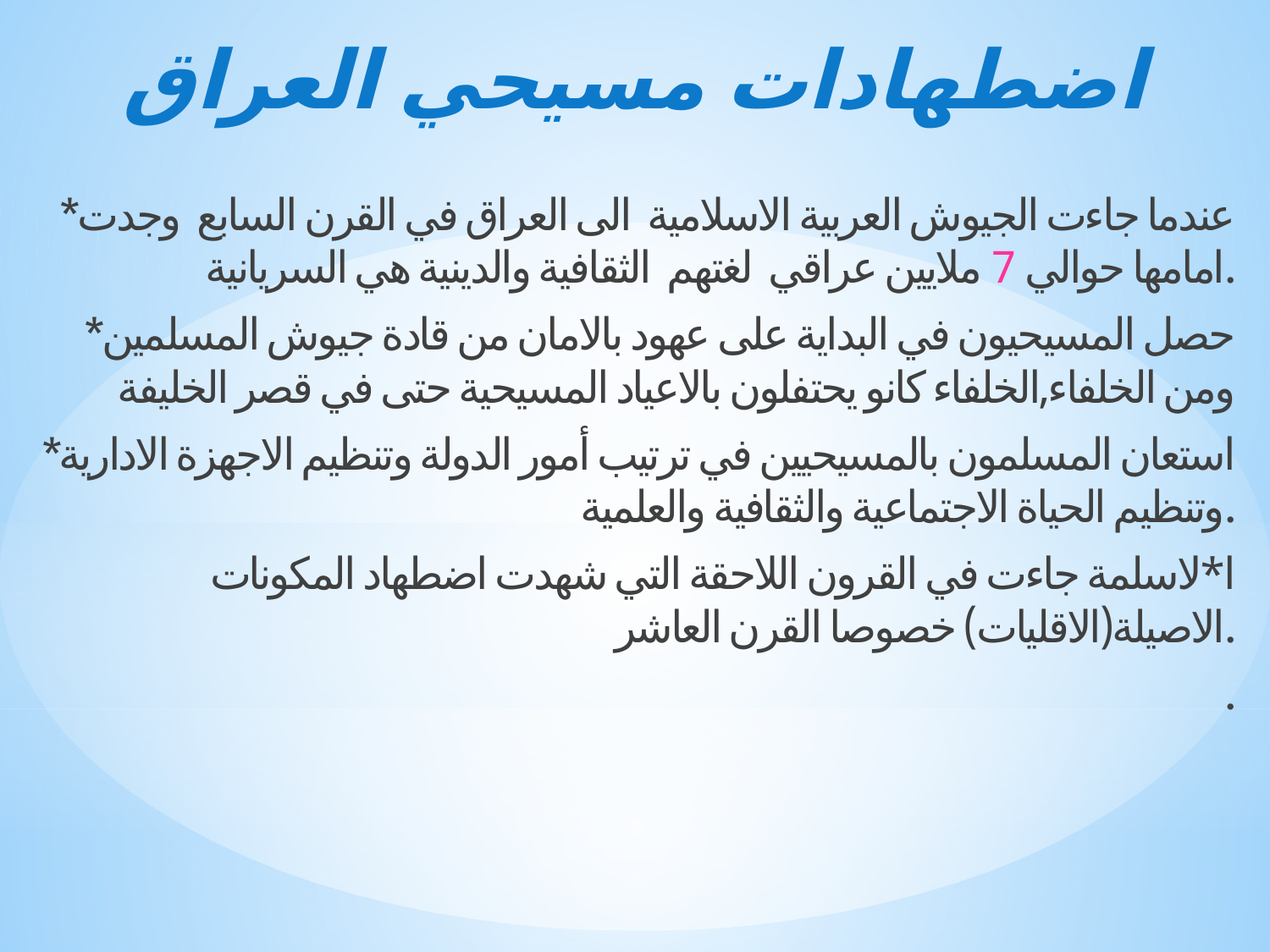

# اضطهادات مسيحي العراق
*عندما جاءت الجيوش العربية الاسلامية  الى العراق في القرن السابع  وجدت امامها حوالي 7 ملايين عراقي  لغتهم  الثقافية والدينية هي السريانية.
*حصل المسيحيون في البداية على عهود بالامان من قادة جيوش المسلمين ومن الخلفاء,الخلفاء كانو يحتفلون بالاعياد المسيحية حتى في قصر الخليفة
*استعان المسلمون بالمسيحيين في ترتيب أمور الدولة وتنظيم الاجهزة الادارية وتنظيم الحياة الاجتماعية والثقافية والعلمية.
ا*لاسلمة جاءت في القرون اللاحقة التي شهدت اضطهاد المكونات الاصيلة(الاقليات) خصوصا القرن العاشر.
.